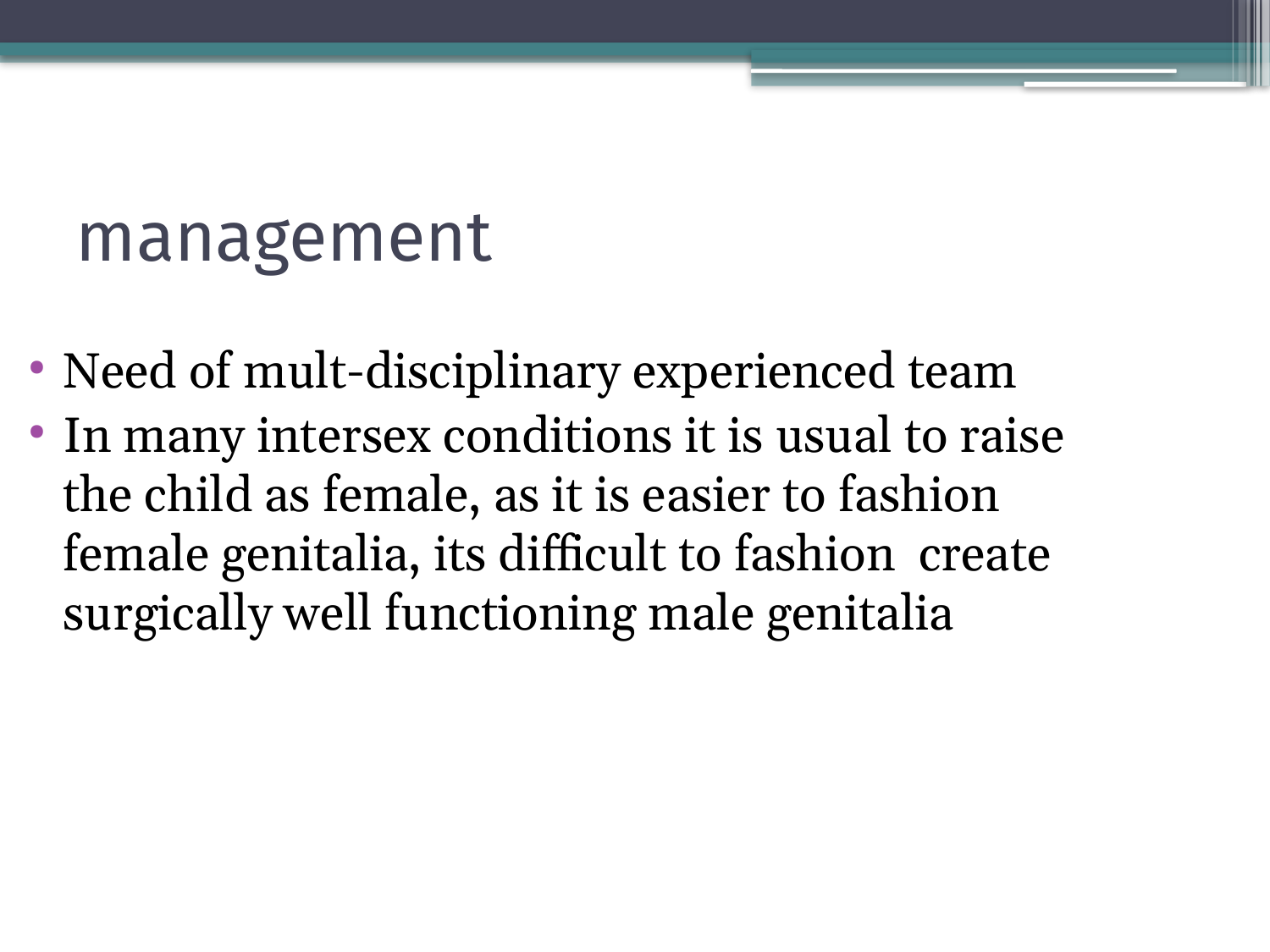

# management
Need of mult-disciplinary experienced team
In many intersex conditions it is usual to raise the child as female, as it is easier to fashion female genitalia, its difficult to fashion  create surgically well functioning male genitalia